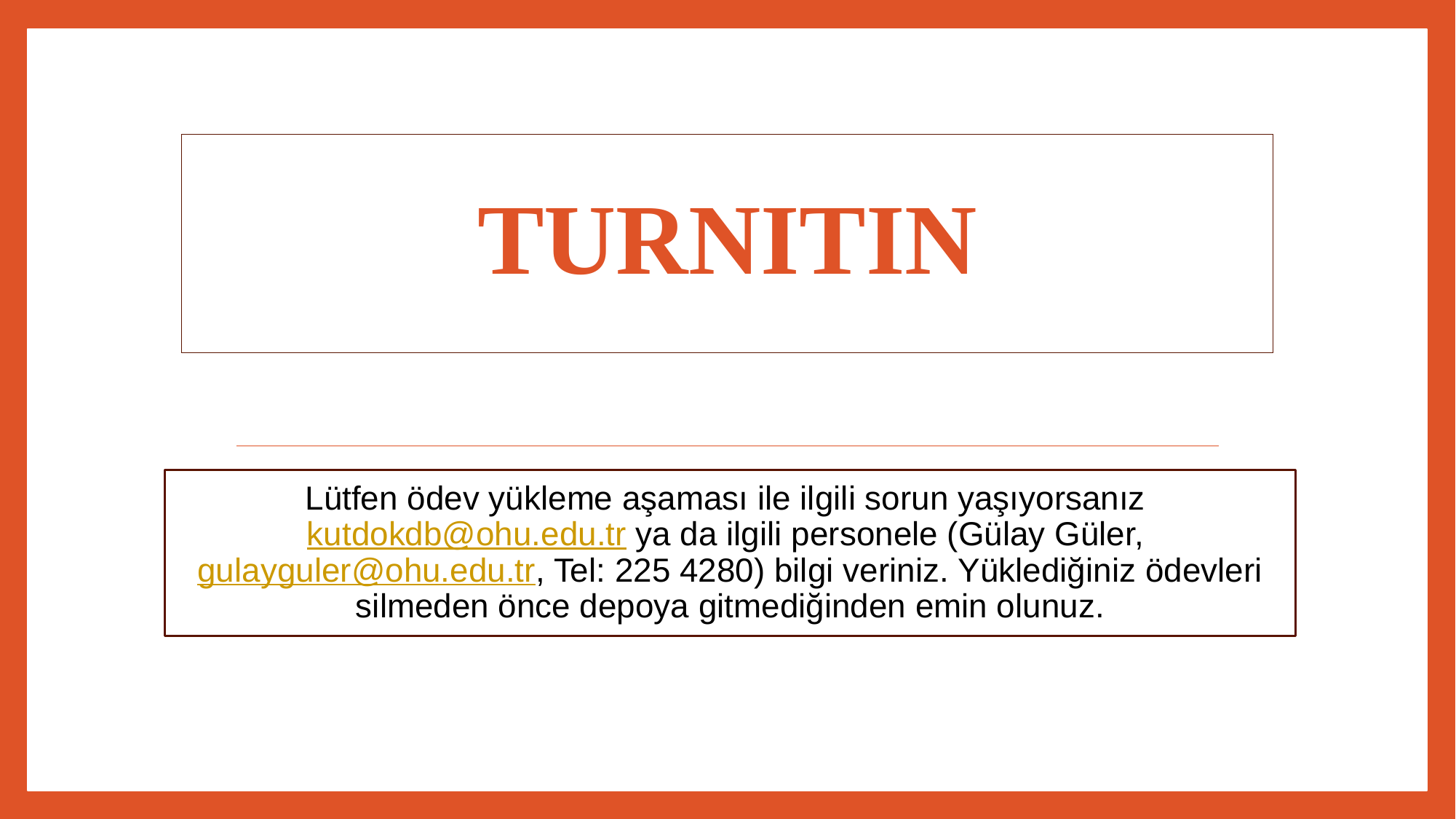

# TURNITIN
Lütfen ödev yükleme aşaması ile ilgili sorun yaşıyorsanız kutdokdb@ohu.edu.tr ya da ilgili personele (Gülay Güler, gulayguler@ohu.edu.tr, Tel: 225 4280) bilgi veriniz. Yüklediğiniz ödevleri silmeden önce depoya gitmediğinden emin olunuz.